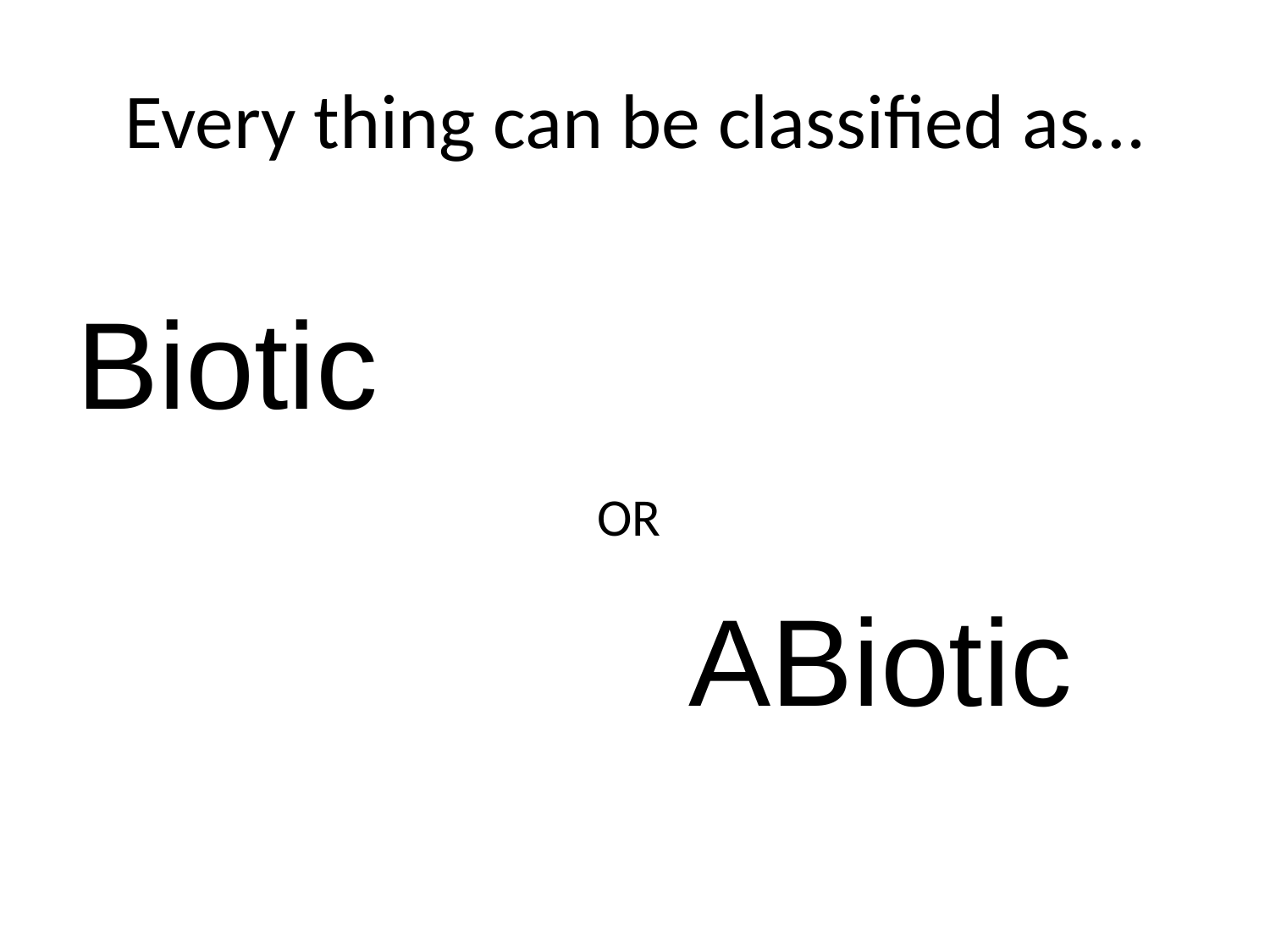

# Every thing can be classified as…
Biotic
OR
ABiotic